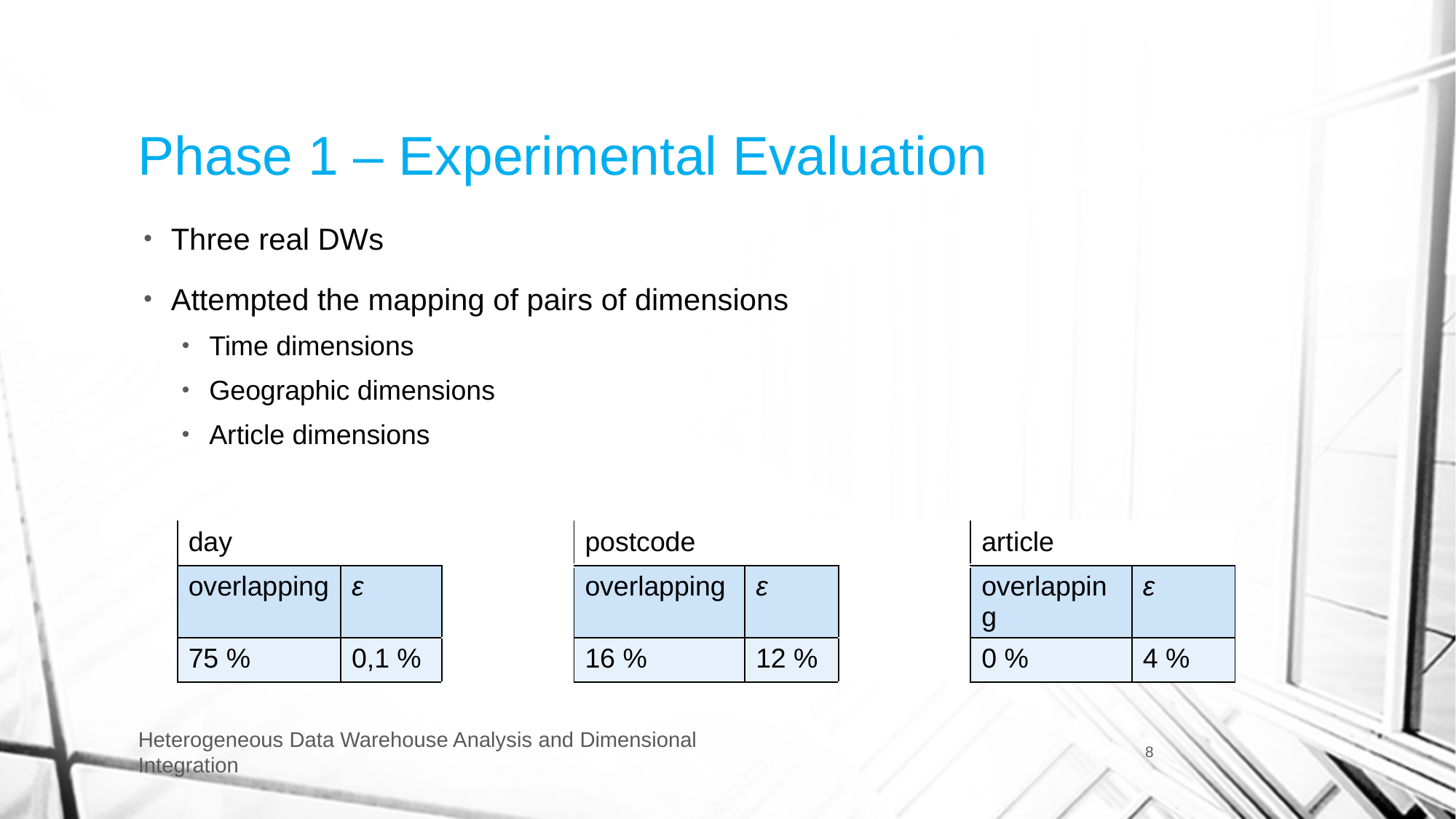

# Phase 1 – Experimental Evaluation
Three real DWs
Attempted the mapping of pairs of dimensions
Time dimensions
Geographic dimensions
Article dimensions

| day |  |  | postcode |  |  | article |  |
| --- | --- | --- | --- | --- | --- | --- | --- |
| overlapping | ε |  | overlapping | ε |  | overlapping | ε |
| 75 % | 0,1 % |  | 16 % | 12 % |  | 0 % | 4 % |
Heterogeneous Data Warehouse Analysis and Dimensional Integration
8